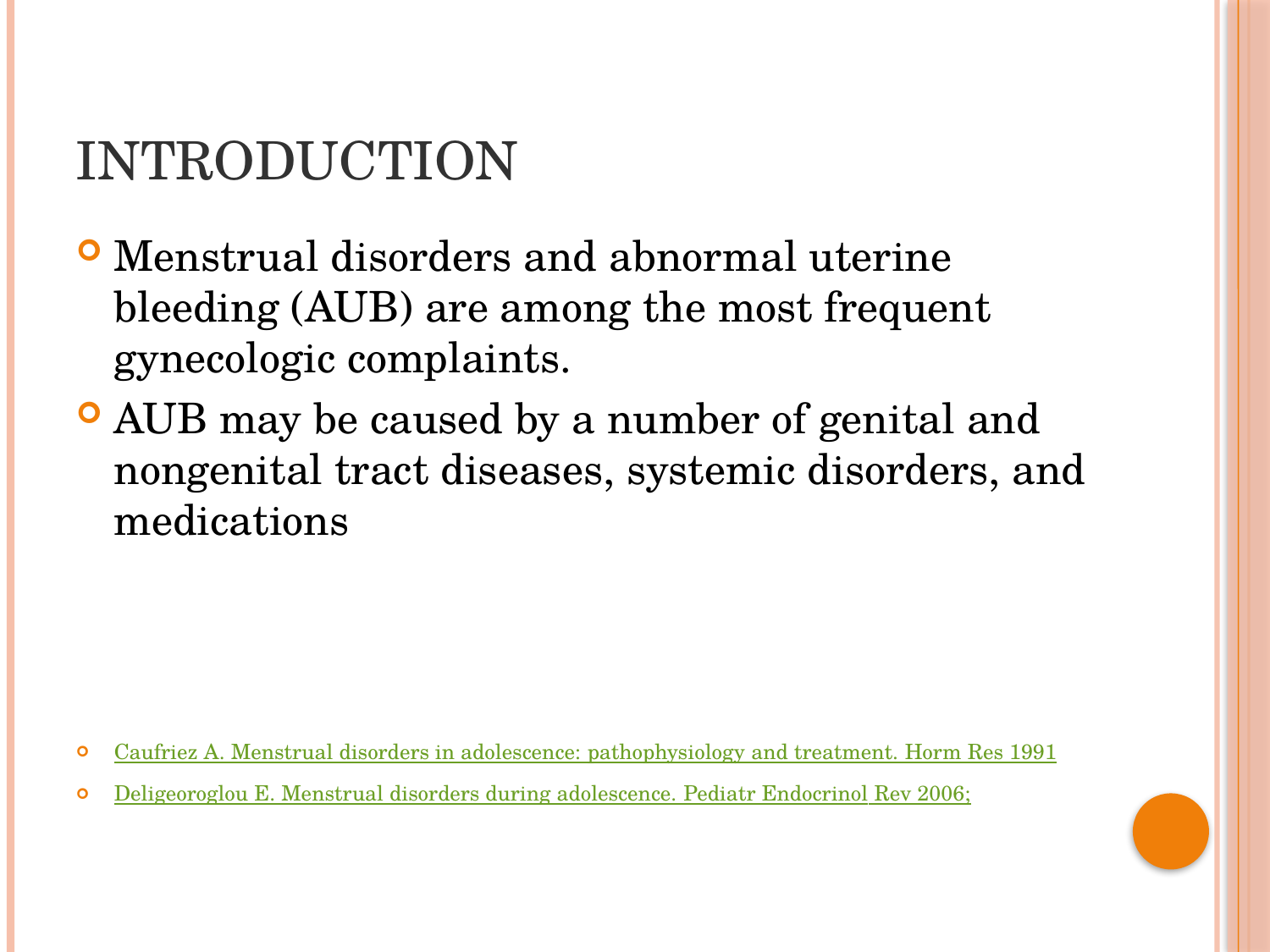

# INTRODUCTION
Menstrual disorders and abnormal uterine bleeding (AUB) are among the most frequent gynecologic complaints.
AUB may be caused by a number of genital and nongenital tract diseases, systemic disorders, and medications

Caufriez A. Menstrual disorders in adolescence: pathophysiology and treatment. Horm Res 1991
Deligeoroglou E. Menstrual disorders during adolescence. Pediatr Endocrinol Rev 2006;